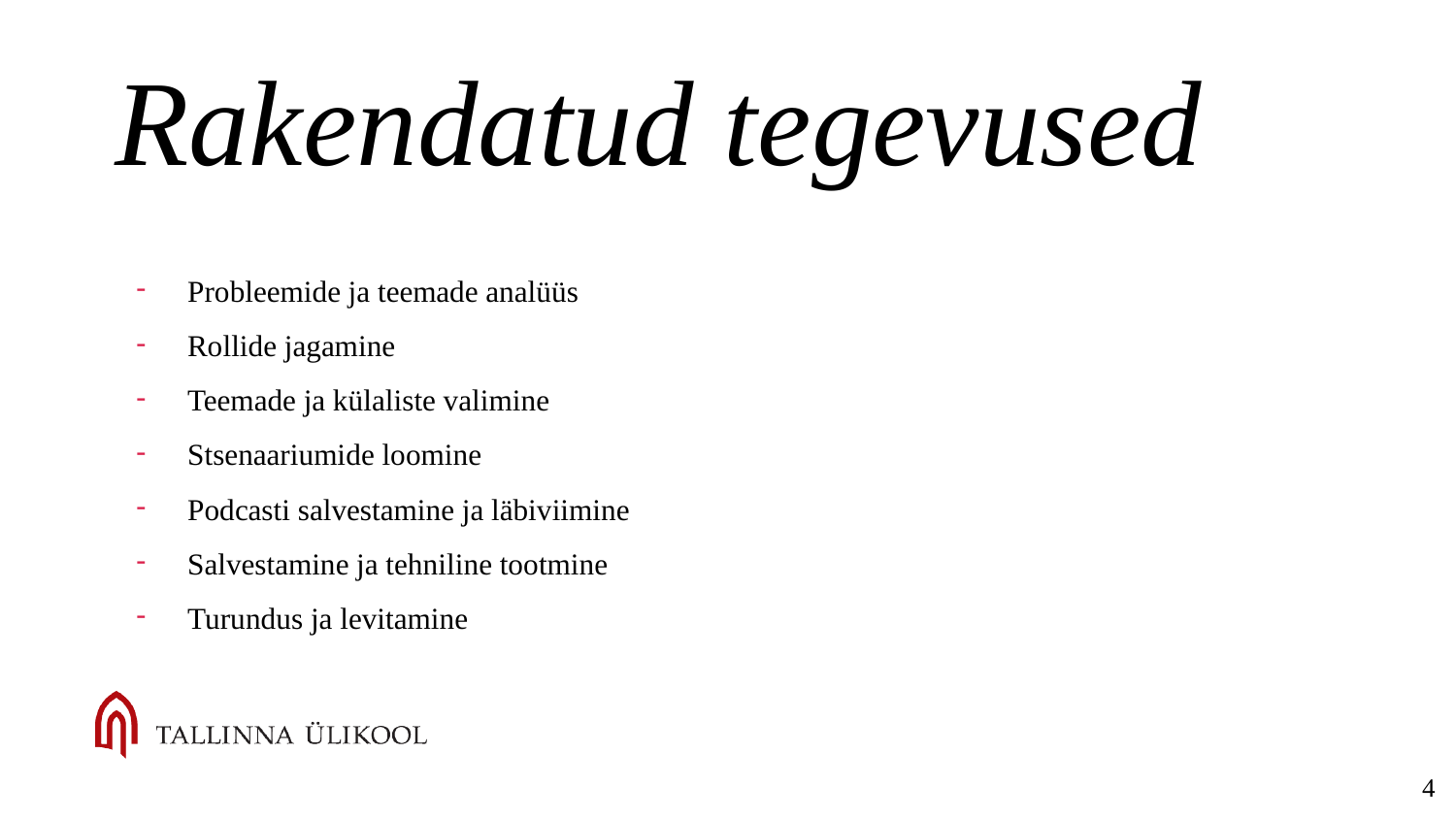

# Rakendatud tegevused

Probleemide ja teemade analüüs
Rollide jagamine
Teemade ja külaliste valimine
Stsenaariumide loomine
Podcasti salvestamine ja läbiviimine
Salvestamine ja tehniline tootmine
Turundus ja levitamine

4